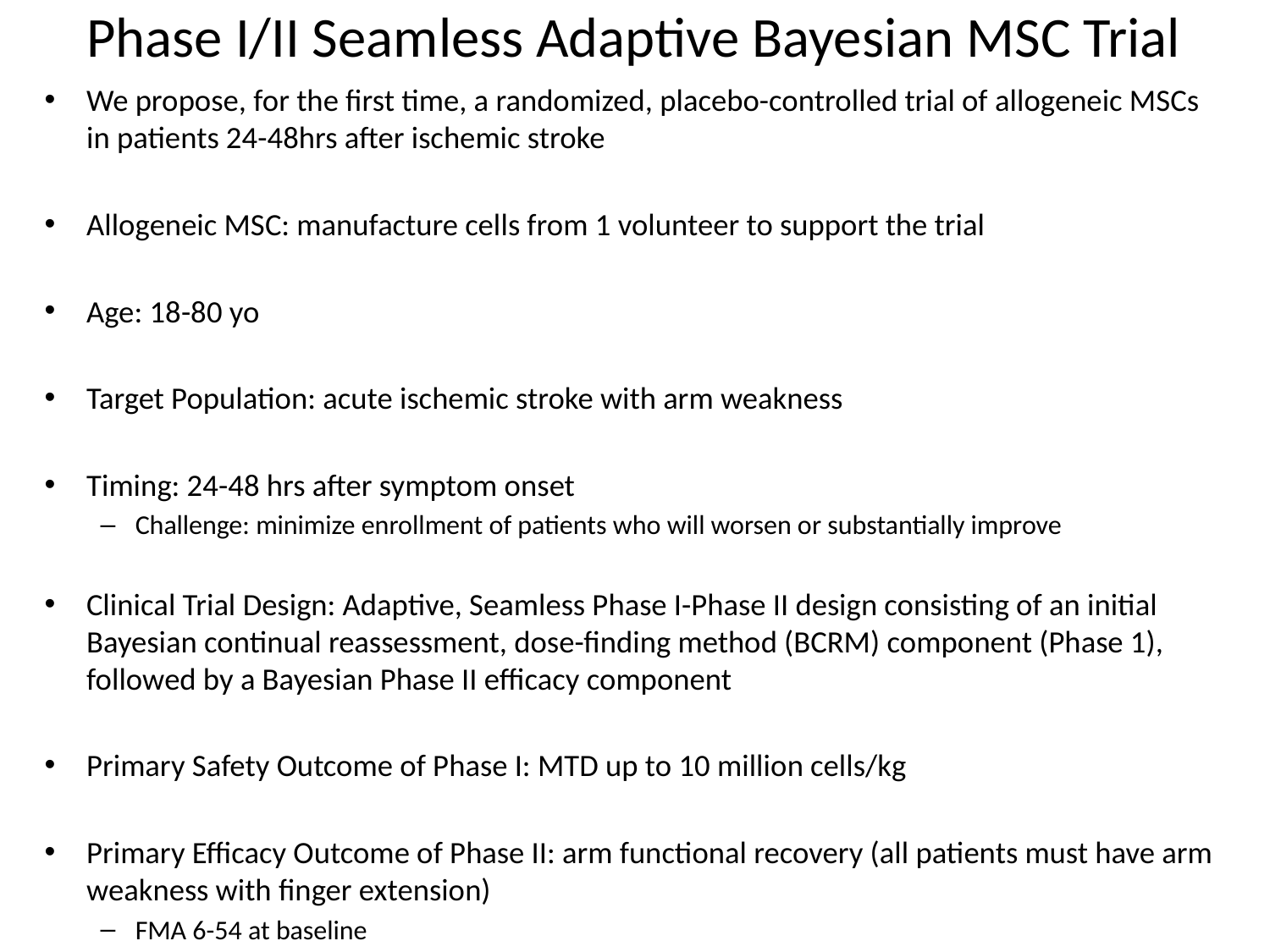

# Phase I/II Seamless Adaptive Bayesian MSC Trial
We propose, for the first time, a randomized, placebo-controlled trial of allogeneic MSCs in patients 24-48hrs after ischemic stroke

Allogeneic MSC: manufacture cells from 1 volunteer to support the trial

Age: 18-80 yo

Target Population: acute ischemic stroke with arm weakness

Timing: 24-48 hrs after symptom onset
Challenge: minimize enrollment of patients who will worsen or substantially improve

Clinical Trial Design: Adaptive, Seamless Phase I-Phase II design consisting of an initial Bayesian continual reassessment, dose-finding method (BCRM) component (Phase 1), followed by a Bayesian Phase II efficacy component

Primary Safety Outcome of Phase I: MTD up to 10 million cells/kg

Primary Efficacy Outcome of Phase II: arm functional recovery (all patients must have arm weakness with finger extension)
FMA 6-54 at baseline